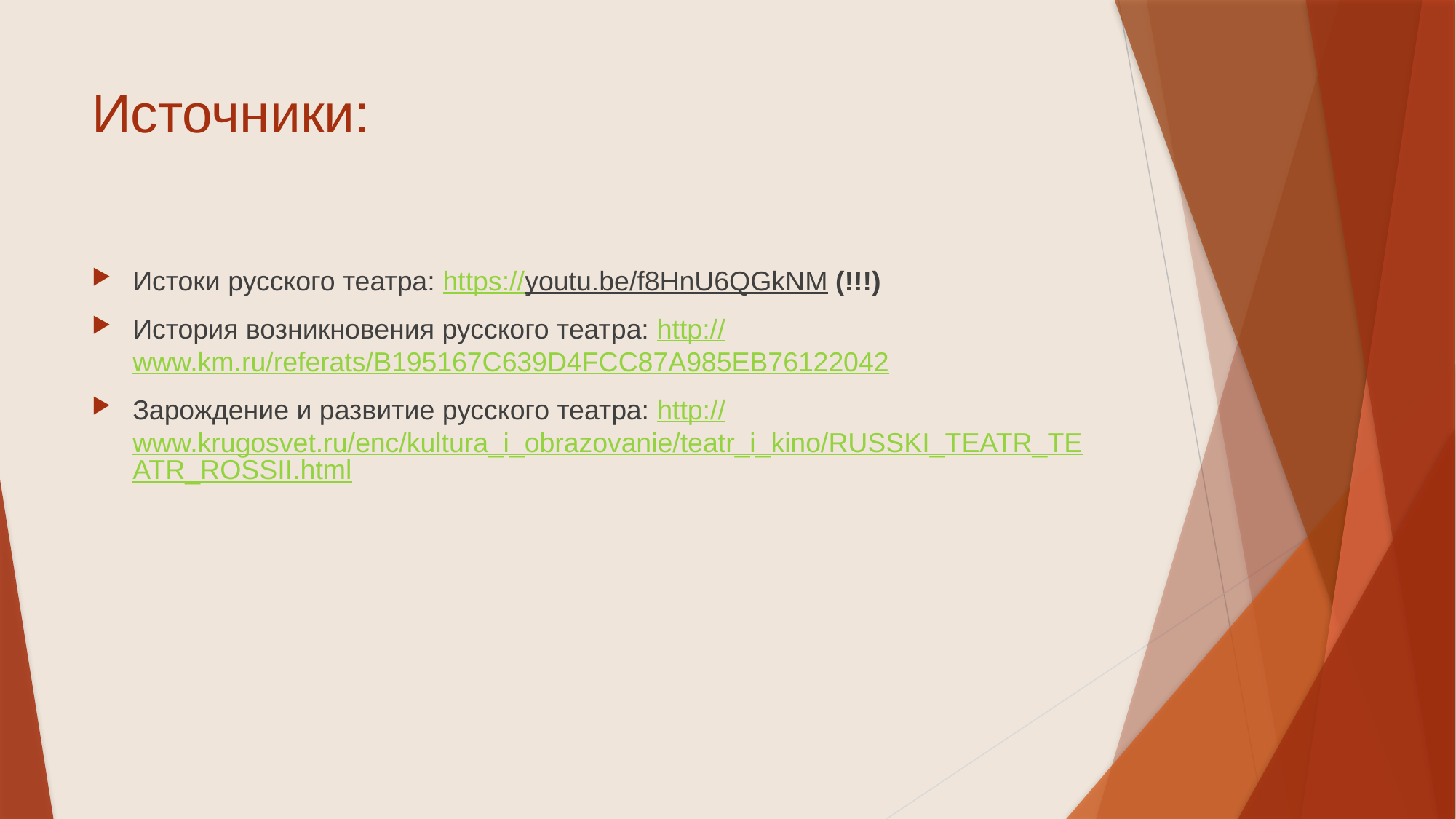

# Источники:
Истоки русского театра: https://youtu.be/f8HnU6QGkNM (!!!)
История возникновения русского театра: http://www.km.ru/referats/B195167C639D4FCC87A985EB76122042
Зарождение и развитие русского театра: http://www.krugosvet.ru/enc/kultura_i_obrazovanie/teatr_i_kino/RUSSKI_TEATR_TEATR_ROSSII.html